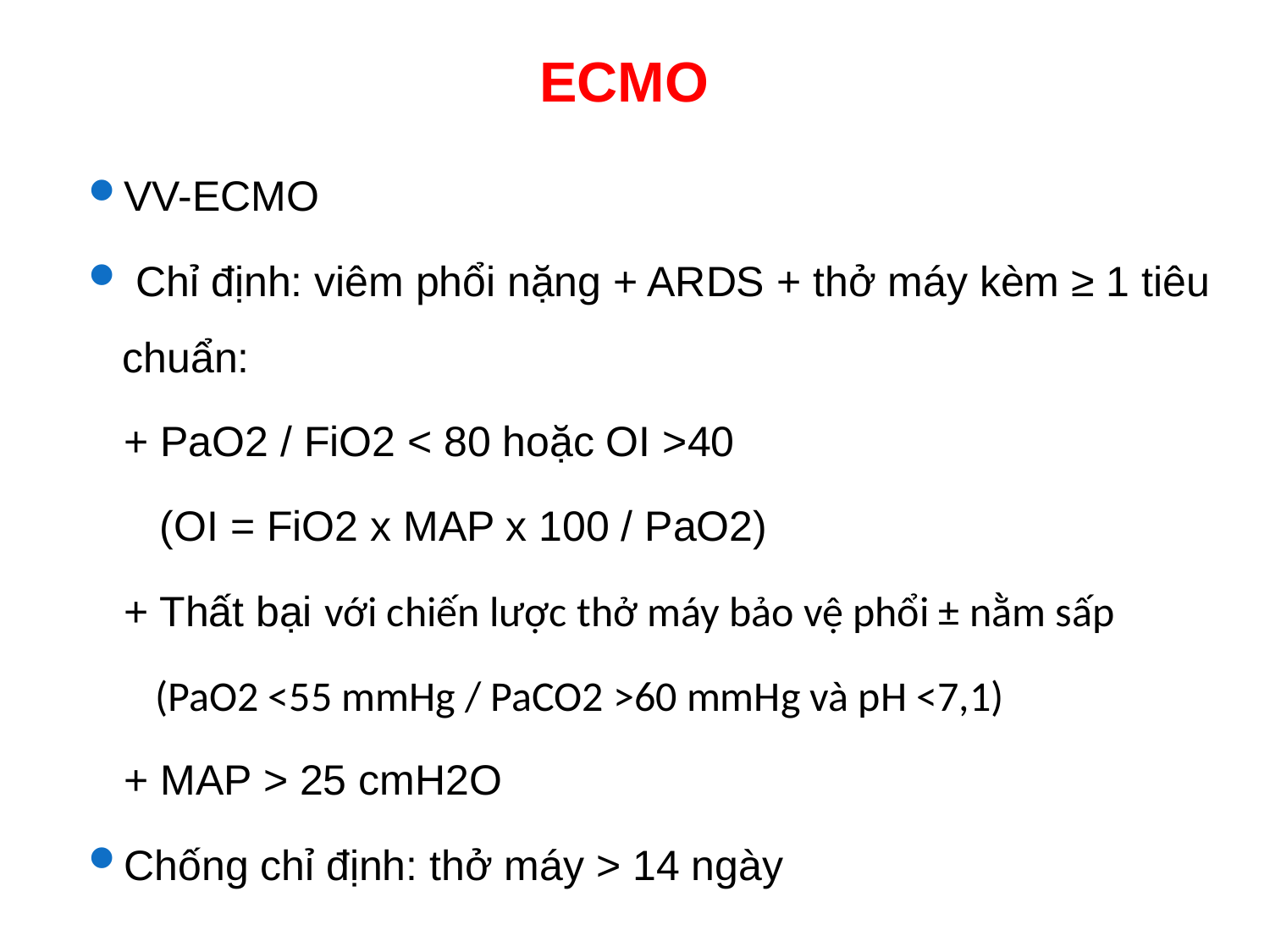

# ECMO
VV-ECMO
 Chỉ định: viêm phổi nặng + ARDS + thở máy kèm ≥ 1 tiêu chuẩn:
   + PaO2 / FiO2 < 80 hoặc OI >40
      (OI = FiO2 x MAP x 100 / PaO2)
   + Thất bại với chiến lược thở máy bảo vệ phổi ± nằm sấp
       (PaO2 <55 mmHg / PaCO2 >60 mmHg và pH <7,1)
   + MAP > 25 cmH2O
Chống chỉ định: thở máy > 14 ngày